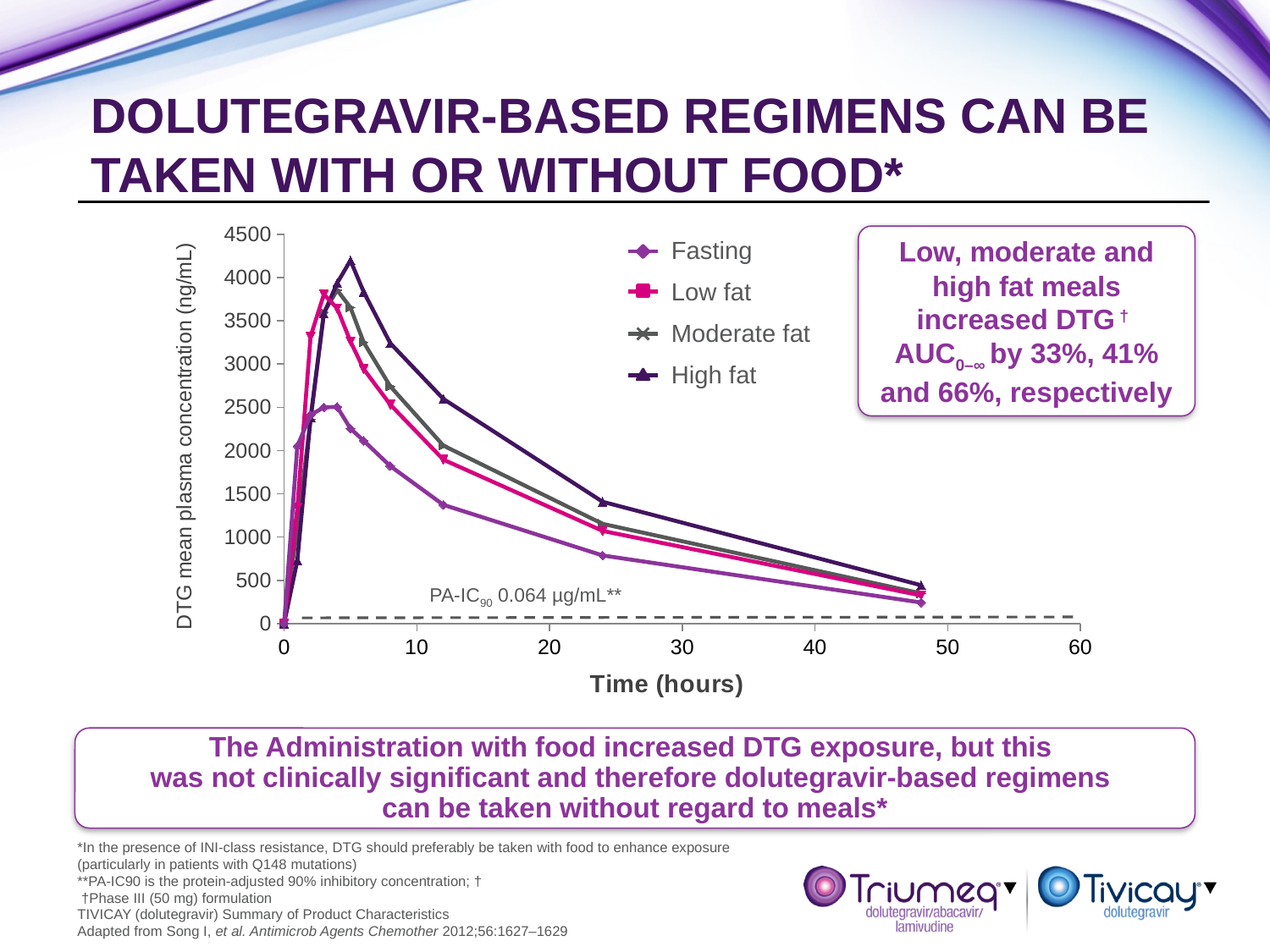

# DOLUTEGRAVIR-BASED REGIMENS can be taken with or without food*

### Chart

| Category | Fasting | Low fat | High fat | Mod fat |
|---|---|---|---|---|
Low, moderate and high fat meals increased DTG †
AUC0–∞ by 33%, 41% and 66%, respectively
Fasting

Low fat

Moderate fat

High fat

PA-IC90 0.064 µg/mL**

The Administration with food increased DTG exposure, but this
was not clinically significant and therefore dolutegravir-based regimens
can be taken without regard to meals*
*In the presence of INI-class resistance, DTG should preferably be taken with food to enhance exposure (particularly in patients with Q148 mutations)
**PA-IC90 is the protein-adjusted 90% inhibitory concentration; †
 †Phase III (50 mg) formulation
TIVICAY (dolutegravir) Summary of Product Characteristics
Adapted from Song I, et al. Antimicrob Agents Chemother 2012;56:1627–1629